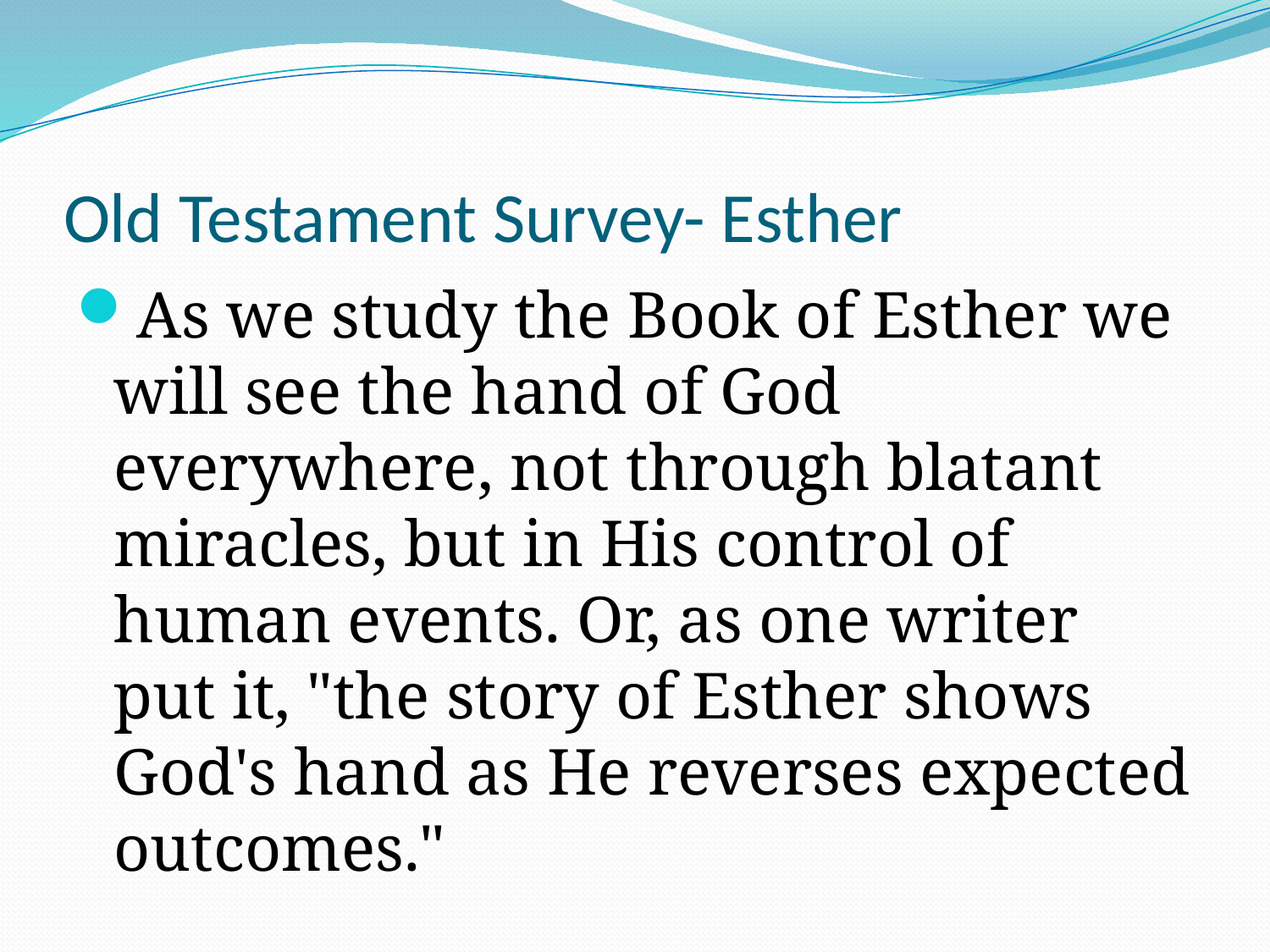

# Old Testament Survey- Esther
As we study the Book of Esther we will see the hand of God everywhere, not through blatant miracles, but in His control of human events. Or, as one writer put it, "the story of Esther shows God's hand as He reverses expected outcomes."